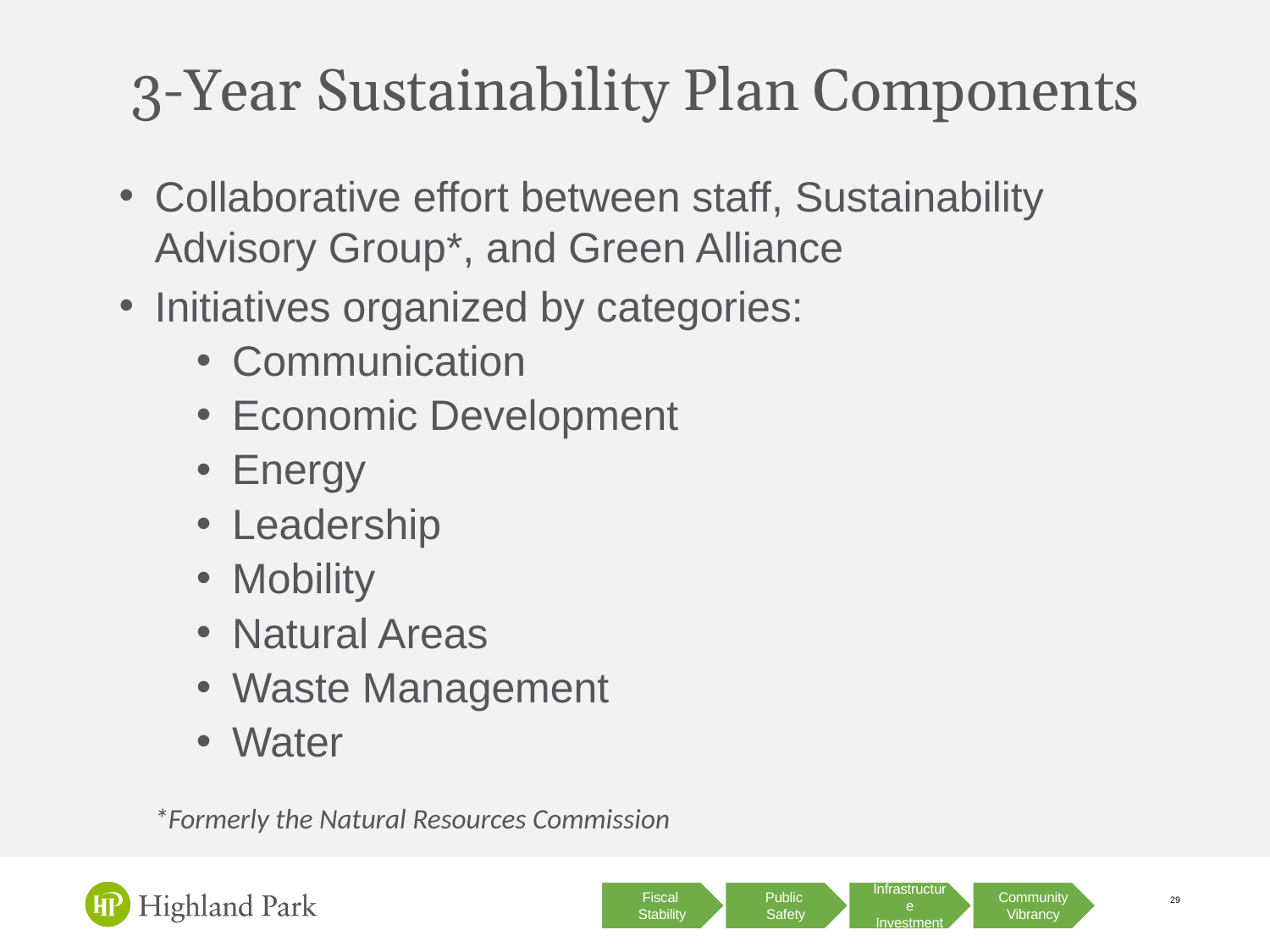

3-Year Sustainability Plan Components
Collaborative effort between staff, Sustainability Advisory Group*, and Green Alliance
Initiatives organized by categories:
Communication
Economic Development
Energy
Leadership
Mobility
Natural Areas
Waste Management
Water
*Formerly the Natural Resources Commission